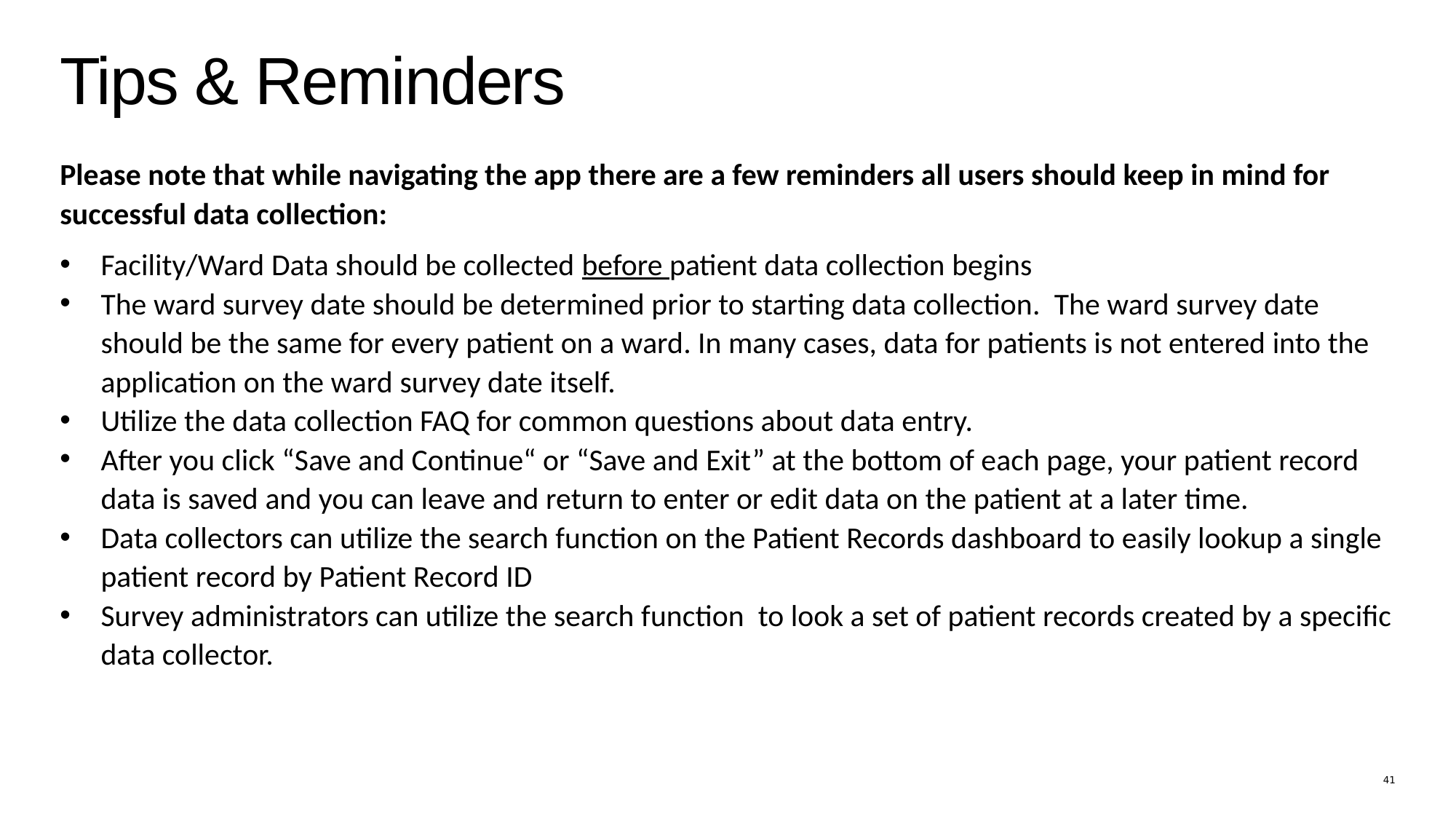

# Tips & Reminders
Please note that while navigating the app there are a few reminders all users should keep in mind for successful data collection:
Facility/Ward Data should be collected before patient data collection begins
The ward survey date should be determined prior to starting data collection.  The ward survey date should be the same for every patient on a ward. In many cases, data for patients is not entered into the application on the ward survey date itself.
Utilize the data collection FAQ for common questions about data entry.
After you click “Save and Continue“ or “Save and Exit” at the bottom of each page, your patient record data is saved and you can leave and return to enter or edit data on the patient at a later time.
Data collectors can utilize the search function on the Patient Records dashboard to easily lookup a single patient record by Patient Record ID
Survey administrators can utilize the search function  to look a set of patient records created by a specific data collector.